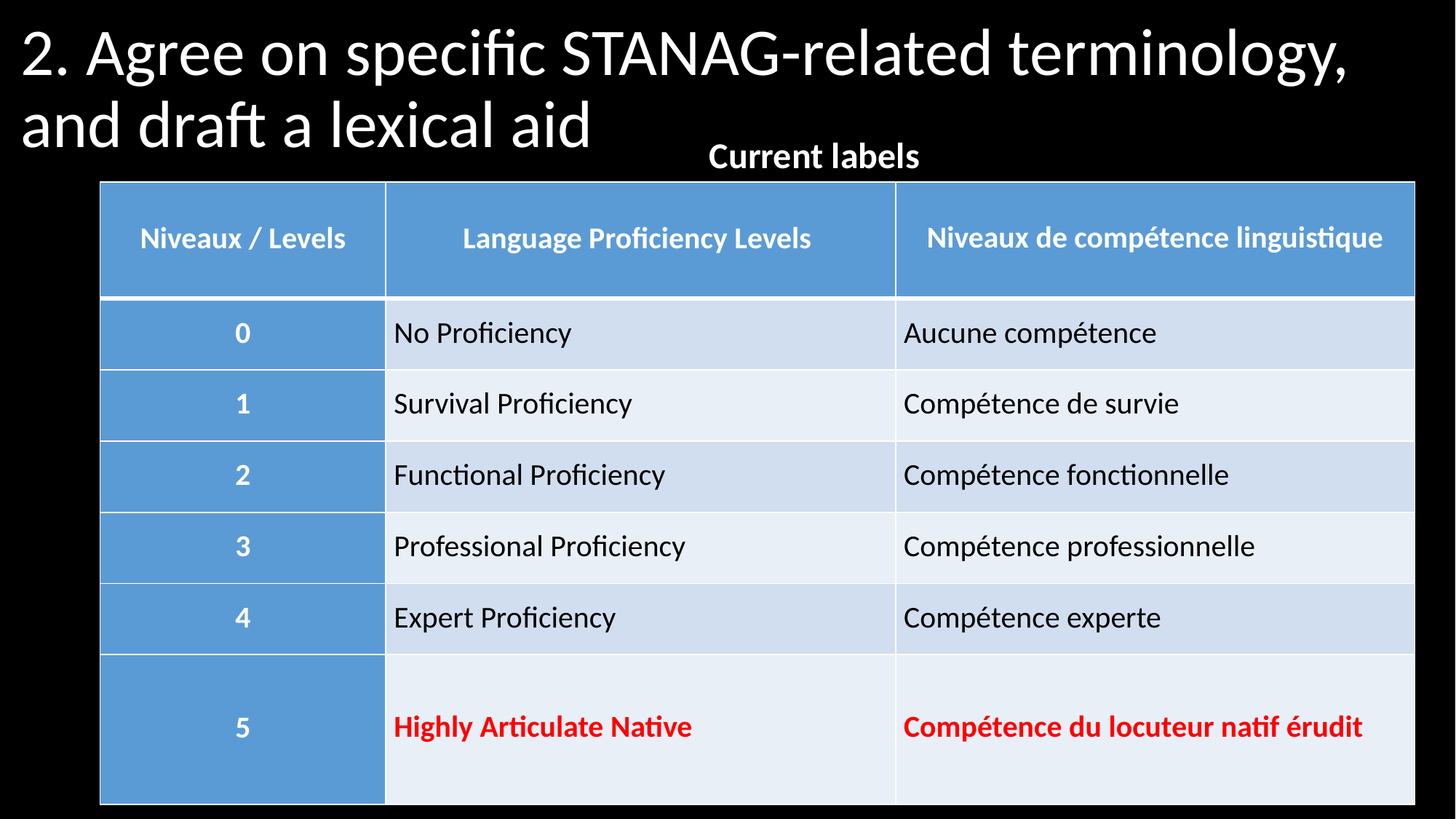

# 2. Agree on specific STANAG-related terminology, and draft a lexical aid
Current labels
| Niveaux / Levels | Language Proficiency Levels | Niveaux de compétence linguistique |
| --- | --- | --- |
| 0 | No Proficiency | Aucune compétence |
| 1 | Survival Proficiency | Compétence de survie |
| 2 | Functional Proficiency | Compétence fonctionnelle |
| 3 | Professional Proficiency | Compétence professionnelle |
| 4 | Expert Proficiency | Compétence experte |
| 5 | Highly Articulate Native | Compétence du locuteur natif érudit |